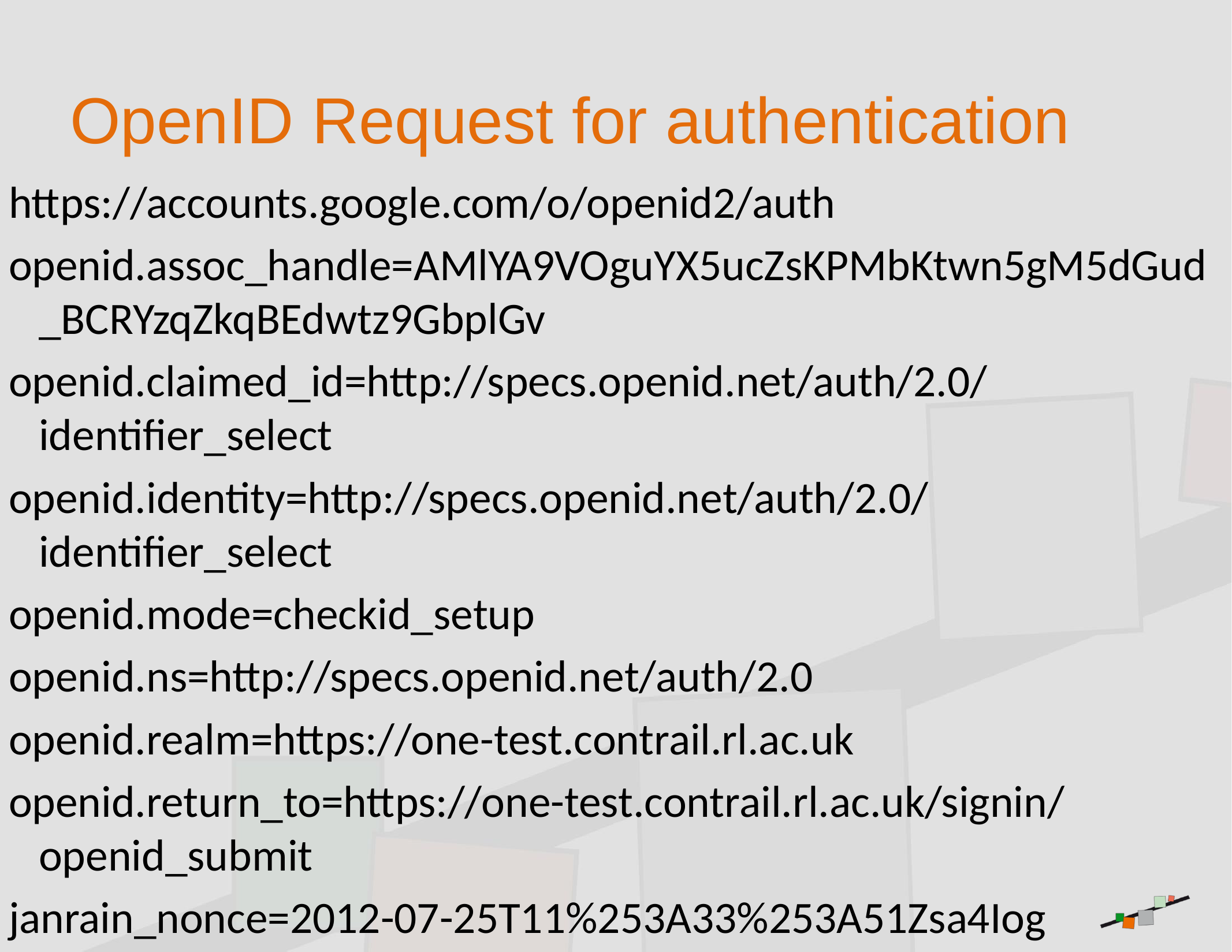

# OpenID Request for authentication
https://accounts.google.com/o/openid2/auth
openid.assoc_handle=AMlYA9VOguYX5ucZsKPMbKtwn5gM5dGud_BCRYzqZkqBEdwtz9GbplGv
openid.claimed_id=http://specs.openid.net/auth/2.0/identifier_select
openid.identity=http://specs.openid.net/auth/2.0/identifier_select
openid.mode=checkid_setup
openid.ns=http://specs.openid.net/auth/2.0
openid.realm=https://one-test.contrail.rl.ac.uk
openid.return_to=https://one-test.contrail.rl.ac.uk/signin/openid_submit
janrain_nonce=2012-07-25T11%253A33%253A51Zsa4Iog